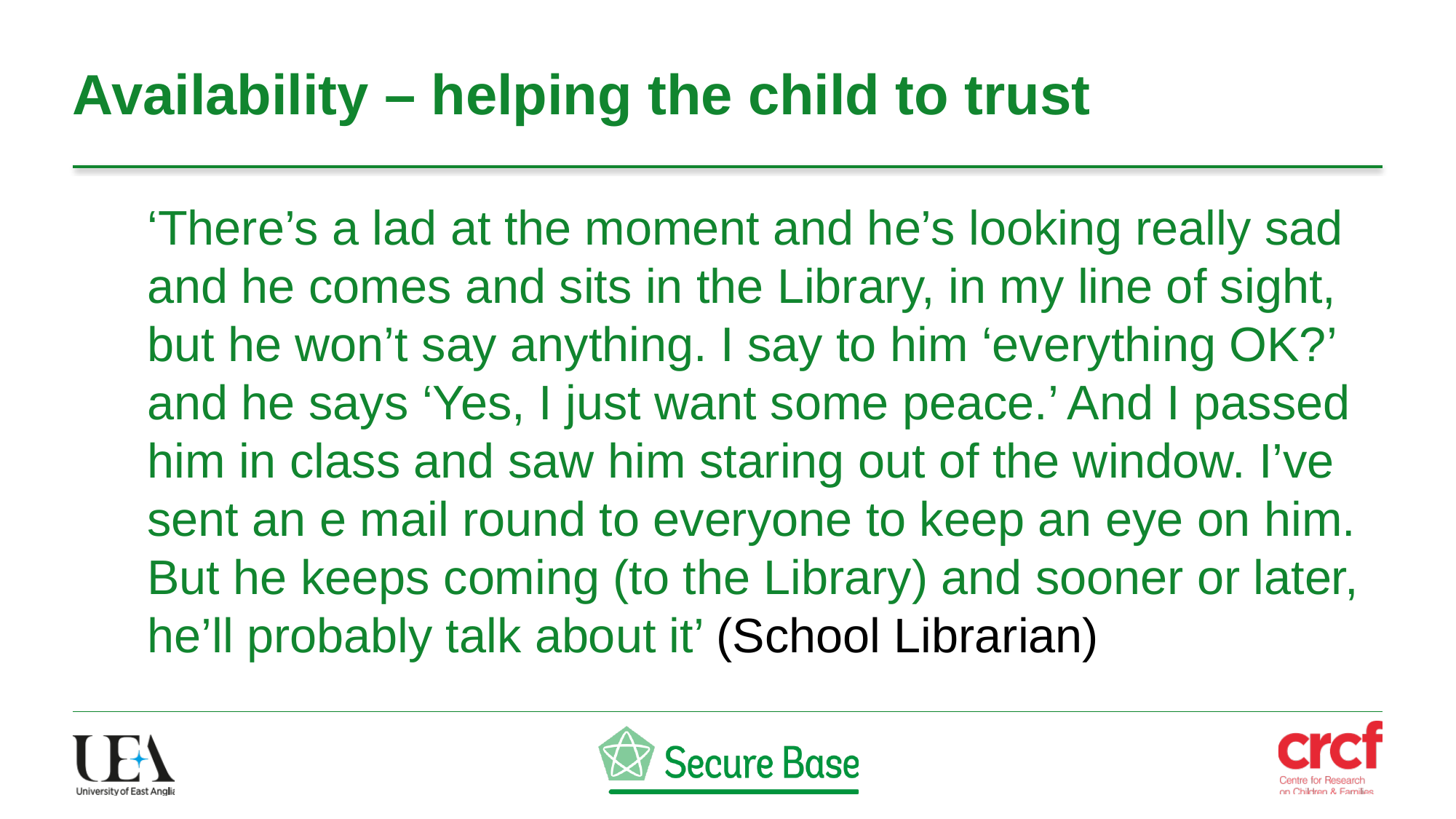

# Availability – helping the child to trust
‘There’s a lad at the moment and he’s looking really sad and he comes and sits in the Library, in my line of sight, but he won’t say anything. I say to him ‘everything OK?’ and he says ‘Yes, I just want some peace.’ And I passed him in class and saw him staring out of the window. I’ve sent an e mail round to everyone to keep an eye on him. But he keeps coming (to the Library) and sooner or later, he’ll probably talk about it’ (School Librarian)